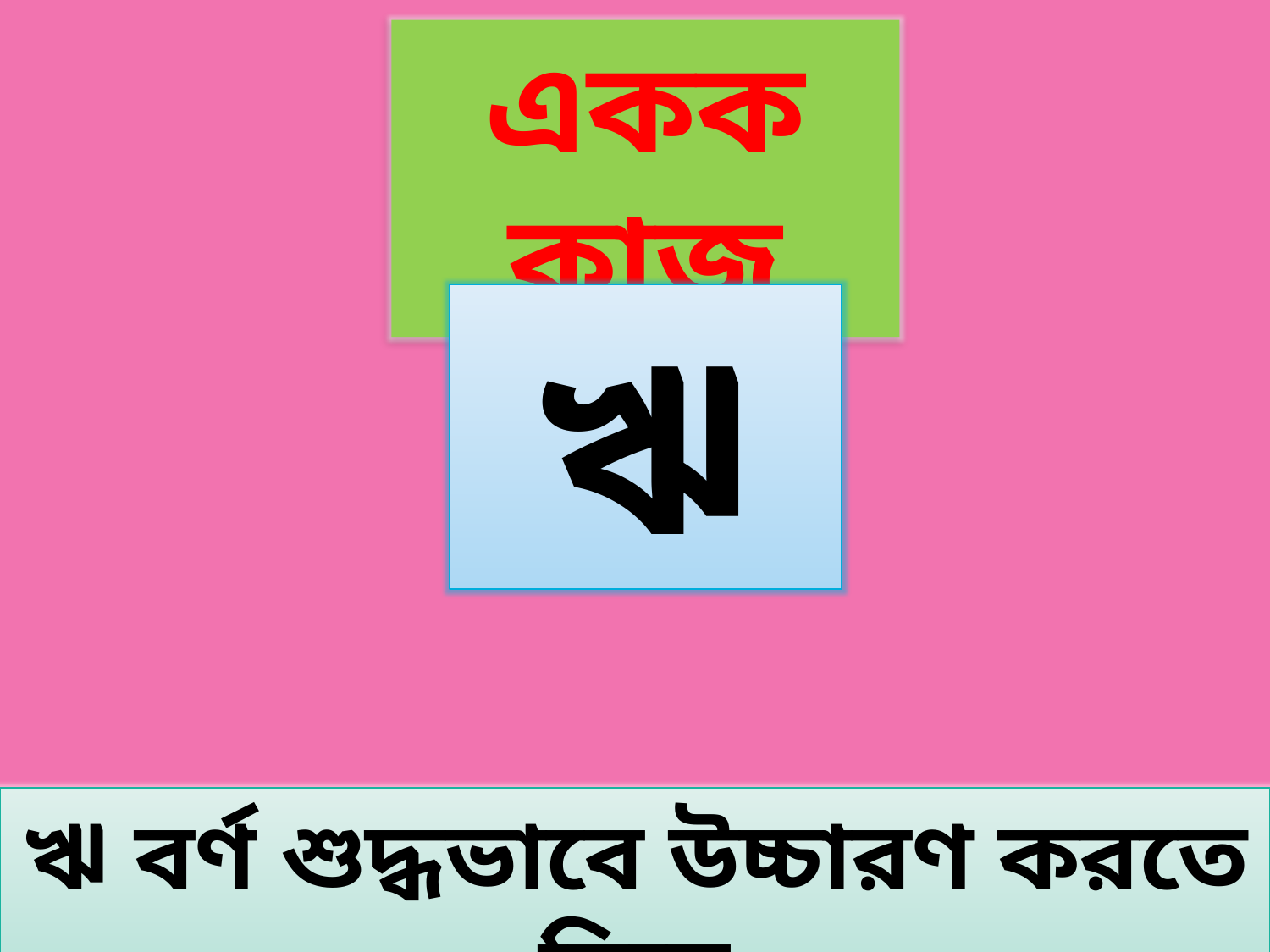

একক কাজ
ঋ
ঋ বর্ণ শুদ্ধভাবে উচ্চারণ করতে দিয়ে